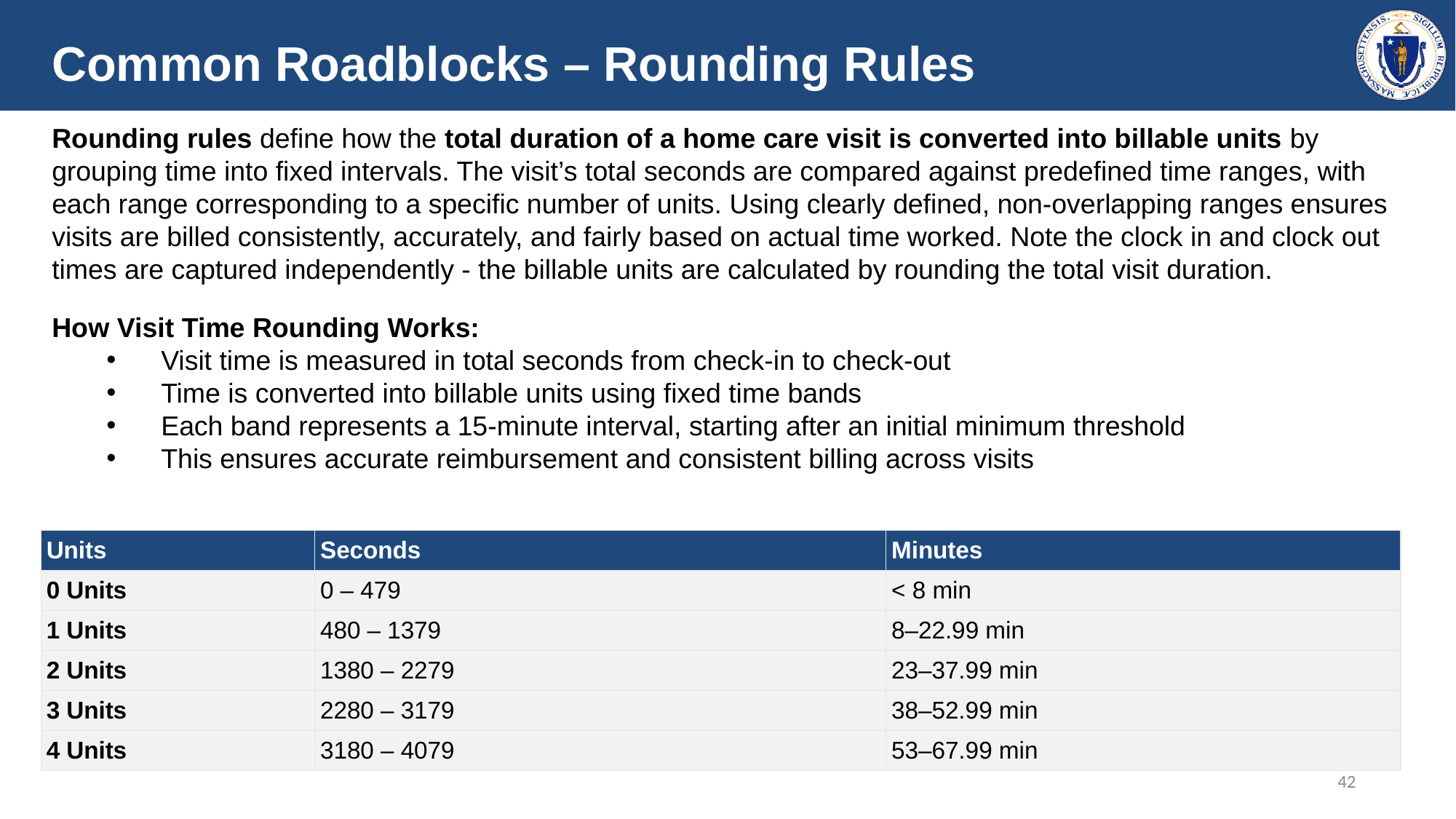

# Common Roadblocks – Rounding Rules
Rounding rules define how the total duration of a home care visit is converted into billable units by grouping time into fixed intervals. The visit’s total seconds are compared against predefined time ranges, with each range corresponding to a specific number of units. Using clearly defined, non‑overlapping ranges ensures visits are billed consistently, accurately, and fairly based on actual time worked. Note the clock in and clock out times are captured independently - the billable units are calculated by rounding the total visit duration.

How Visit Time Rounding Works:
Visit time is measured in total seconds from check‑in to check‑out
Time is converted into billable units using fixed time bands
Each band represents a 15‑minute interval, starting after an initial minimum threshold
This ensures accurate reimbursement and consistent billing across visits
| Units | Seconds | Minutes |
| --- | --- | --- |
| 0 Units | 0 – 479 | < 8 min |
| 1 Units | 480 – 1379 | 8–22.99 min |
| 2 Units | 1380 – 2279 | 23–37.99 min |
| 3 Units | 2280 – 3179 | 38–52.99 min |
| 4 Units | 3180 – 4079 | 53–67.99 min |
42